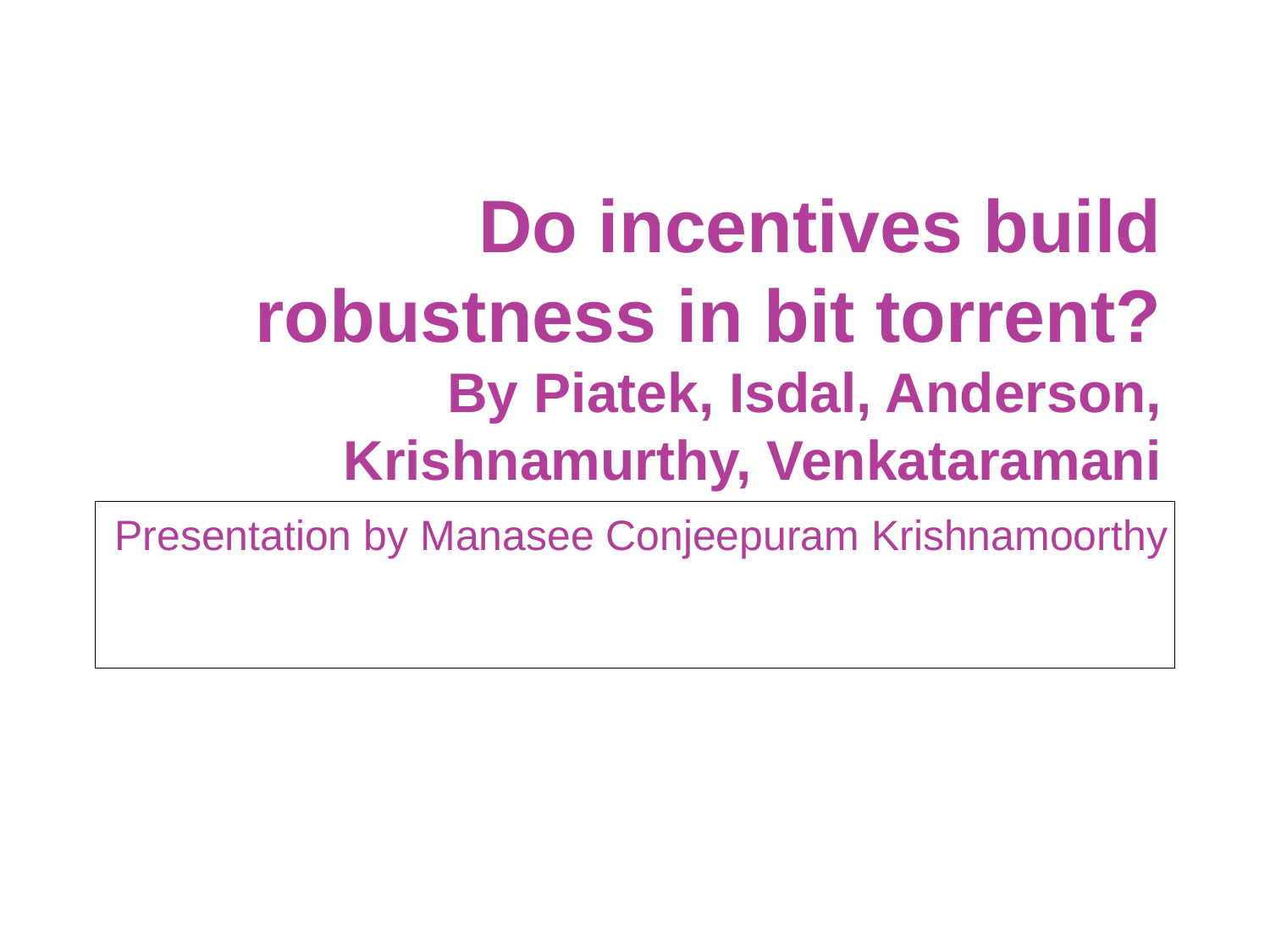

Do incentives build robustness in bit torrent?
By Piatek, Isdal, Anderson, Krishnamurthy, Venkataramani
Presentation by Manasee Conjeepuram Krishnamoorthy